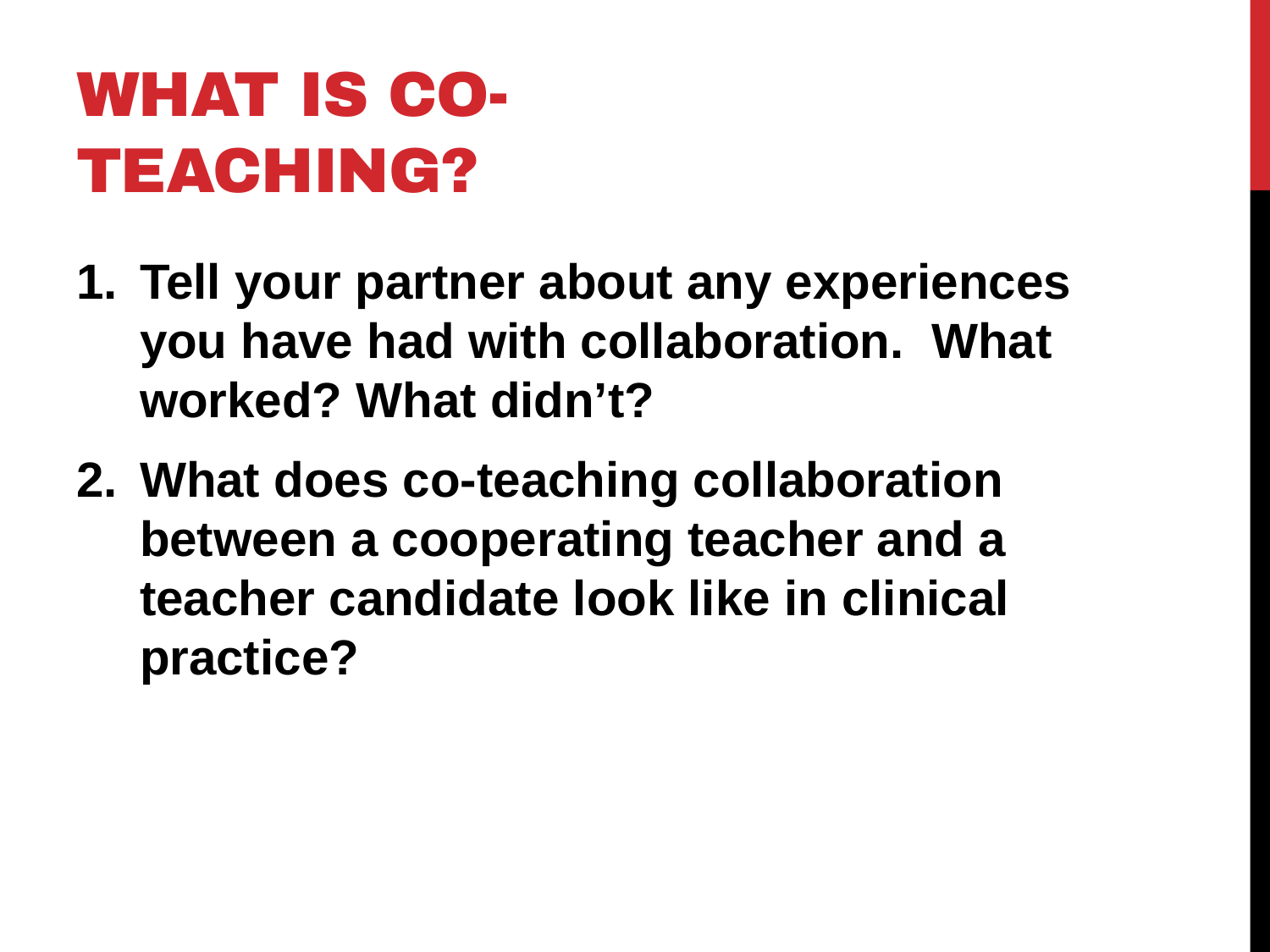

# What is Co-Teaching?
Tell your partner about any experiences you have had with collaboration.  What worked? What didn’t?
What does co-teaching collaboration between a cooperating teacher and a teacher candidate look like in clinical practice?